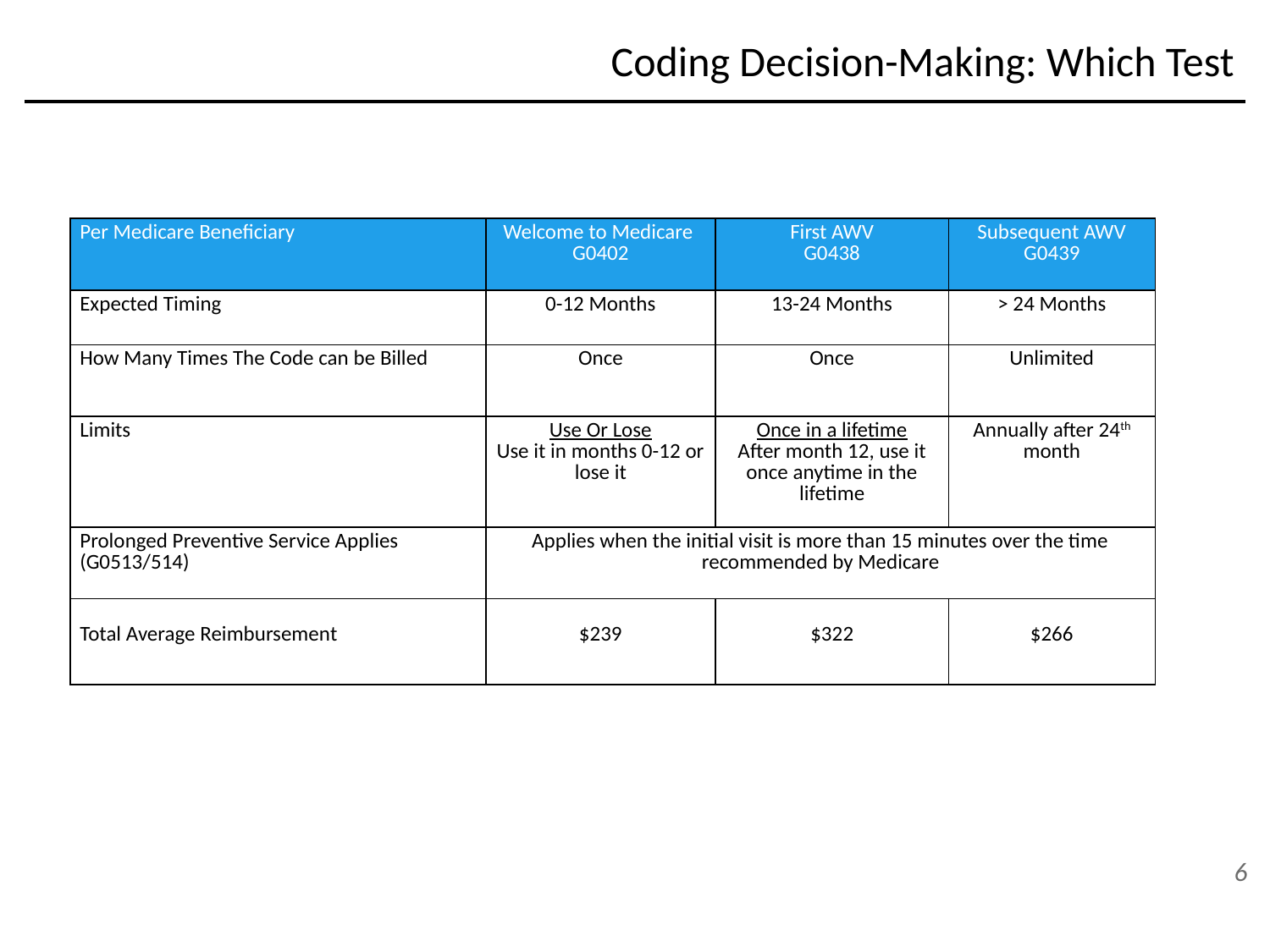

Coding Decision-Making: Which Test
| Per Medicare Beneficiary | Welcome to Medicare G0402 | First AWV G0438 | Subsequent AWV G0439 |
| --- | --- | --- | --- |
| Expected Timing | 0-12 Months | 13-24 Months | > 24 Months |
| How Many Times The Code can be Billed | Once | Once | Unlimited |
| Limits | Use Or Lose Use it in months 0-12 or lose it | Once in a lifetime After month 12, use it once anytime in the lifetime | Annually after 24th month |
| Prolonged Preventive Service Applies (G0513/514) | Applies when the initial visit is more than 15 minutes over the time recommended by Medicare |  |  |
| Total Average Reimbursement | $239 | $322 | $266 |